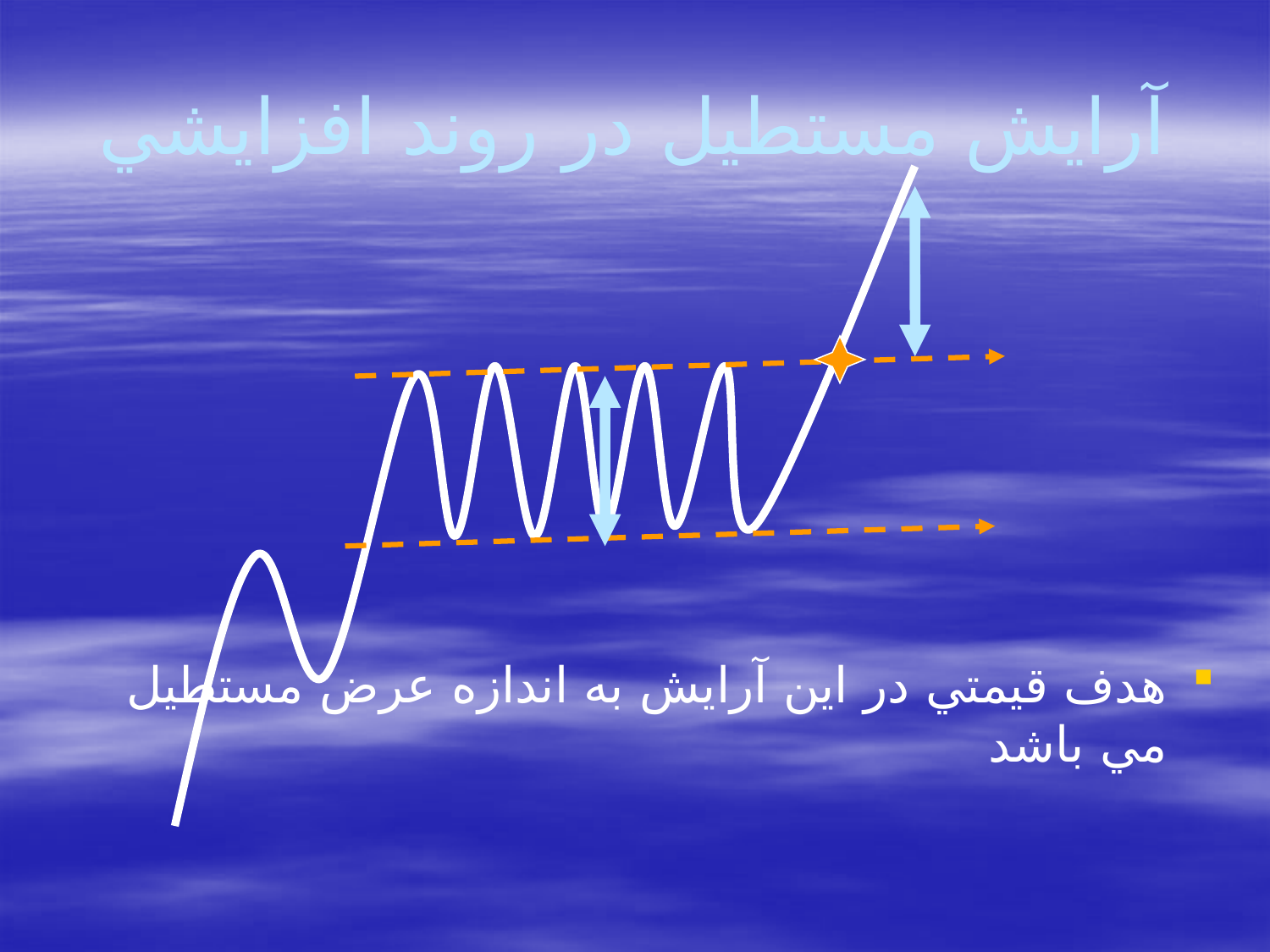

# آرايش مستطيل در روند افزايشي

هدف قيمتي در اين آرايش به اندازه عرض مستطيل مي باشد